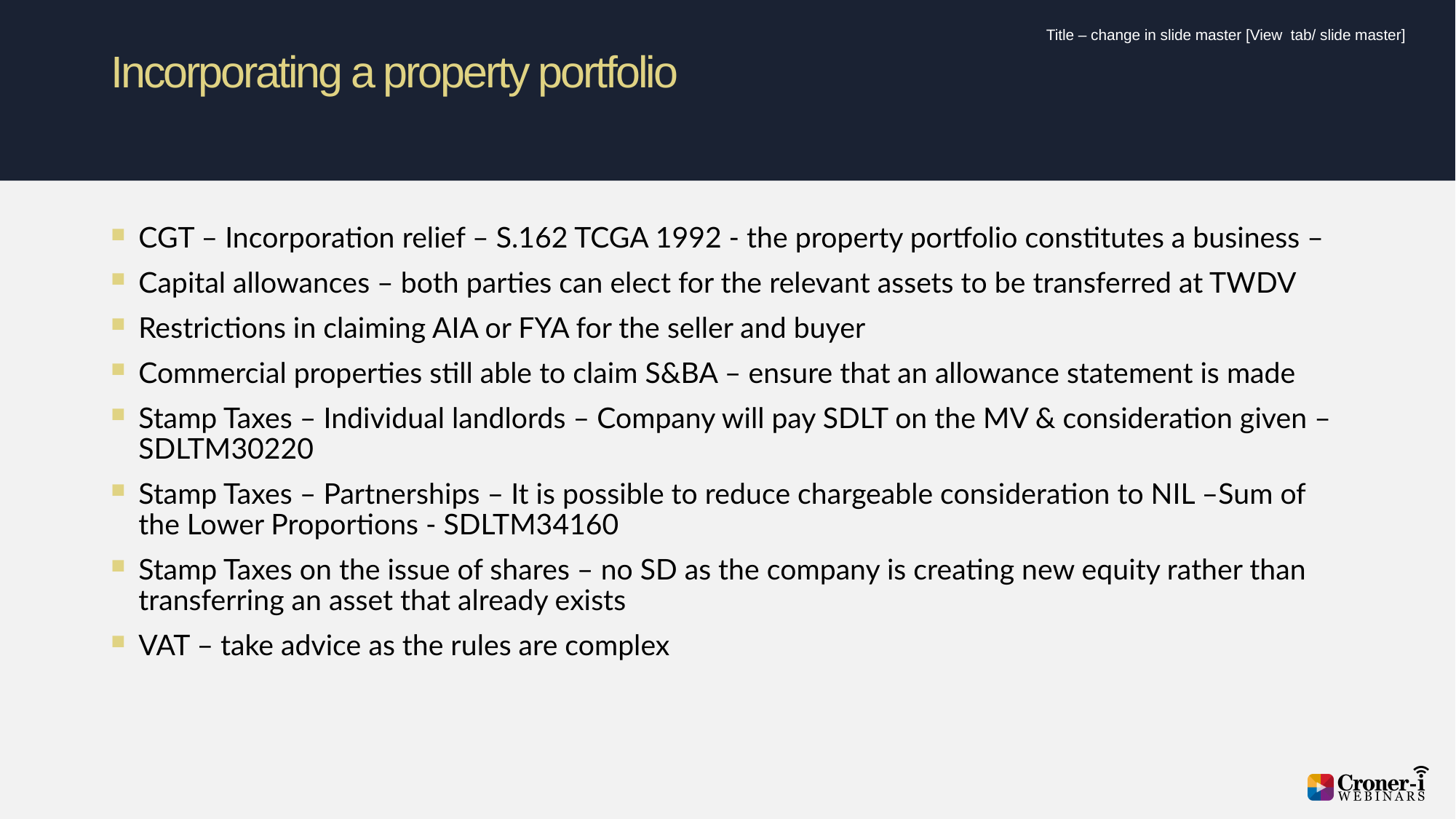

# Incorporating a property portfolio
CGT – Incorporation relief – S.162 TCGA 1992 - the property portfolio constitutes a business –
Capital allowances – both parties can elect for the relevant assets to be transferred at TWDV
Restrictions in claiming AIA or FYA for the seller and buyer
Commercial properties still able to claim S&BA – ensure that an allowance statement is made
Stamp Taxes – Individual landlords – Company will pay SDLT on the MV & consideration given – SDLTM30220
Stamp Taxes – Partnerships – It is possible to reduce chargeable consideration to NIL –Sum of the Lower Proportions - SDLTM34160
Stamp Taxes on the issue of shares – no SD as the company is creating new equity rather than transferring an asset that already exists
VAT – take advice as the rules are complex